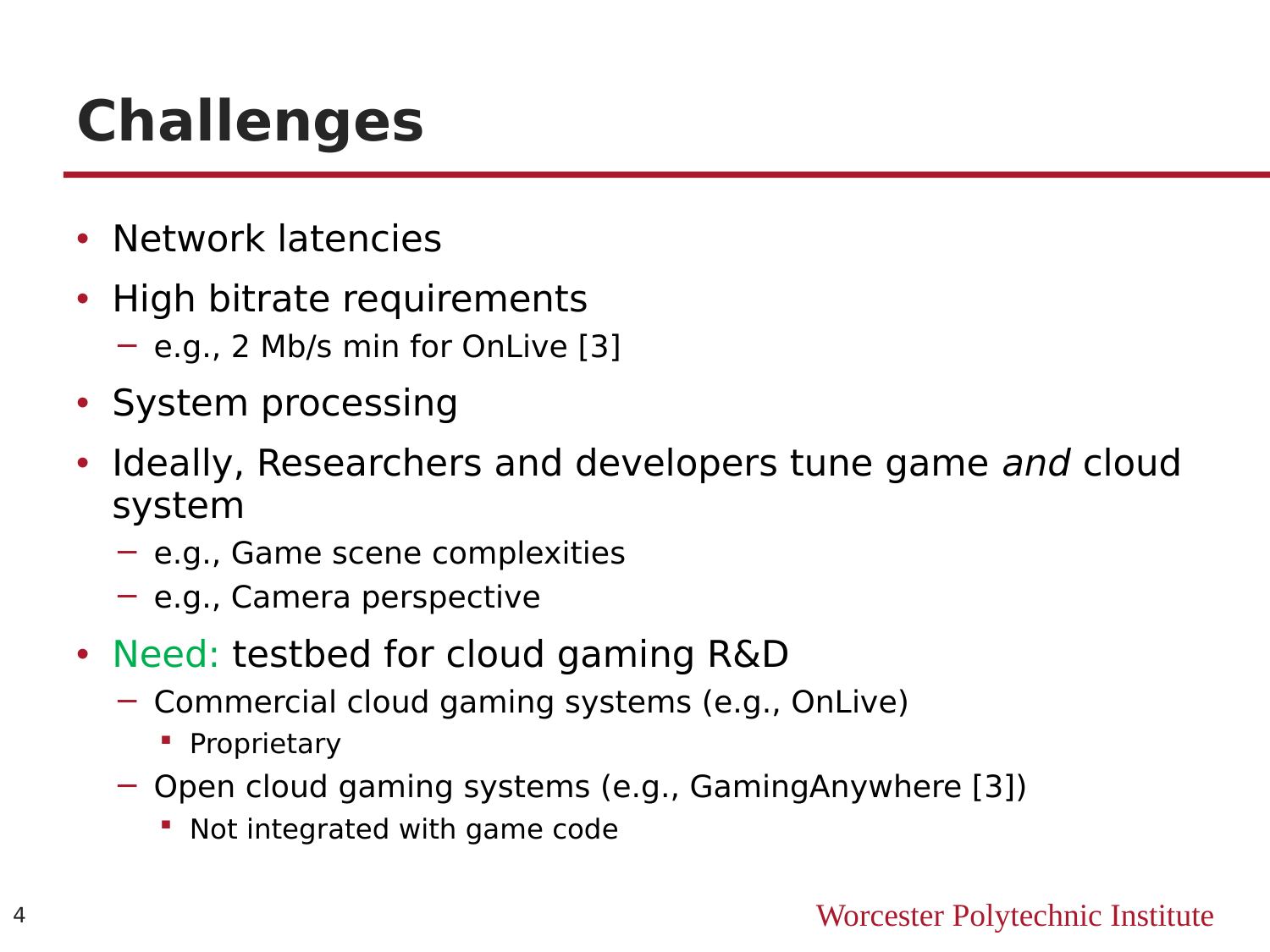

# Challenges
Network latencies
High bitrate requirements
e.g., 2 Mb/s min for OnLive [3]
System processing
Ideally, Researchers and developers tune game and cloud system
e.g., Game scene complexities
e.g., Camera perspective
Need: testbed for cloud gaming R&D
Commercial cloud gaming systems (e.g., OnLive)
Proprietary
Open cloud gaming systems (e.g., GamingAnywhere [3])
Not integrated with game code
4